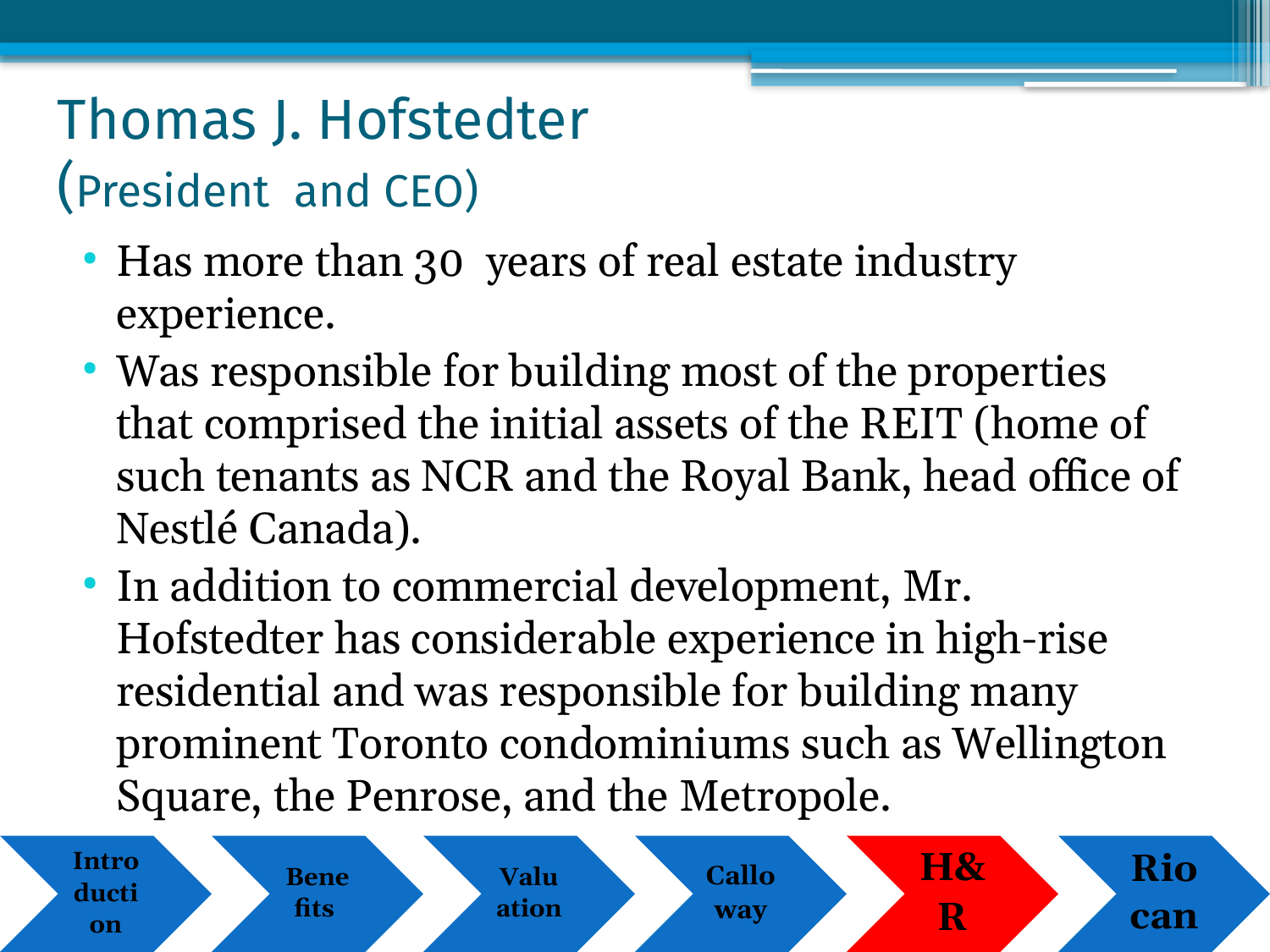

# Thomas J. Hofstedter (President  and CEO)
Has more than 30  years of real estate industry experience.
Was responsible for building most of the properties that comprised the initial assets of the REIT (home of such tenants as NCR and the Royal Bank, head office of Nestlé Canada).
In addition to commercial development, Mr. Hofstedter has considerable experience in high-rise residential and was responsible for building many prominent Toronto condominiums such as Wellington Square, the Penrose, and the Metropole.

Introduction
Benefits
Valuation
Riocan
H&R
Calloway